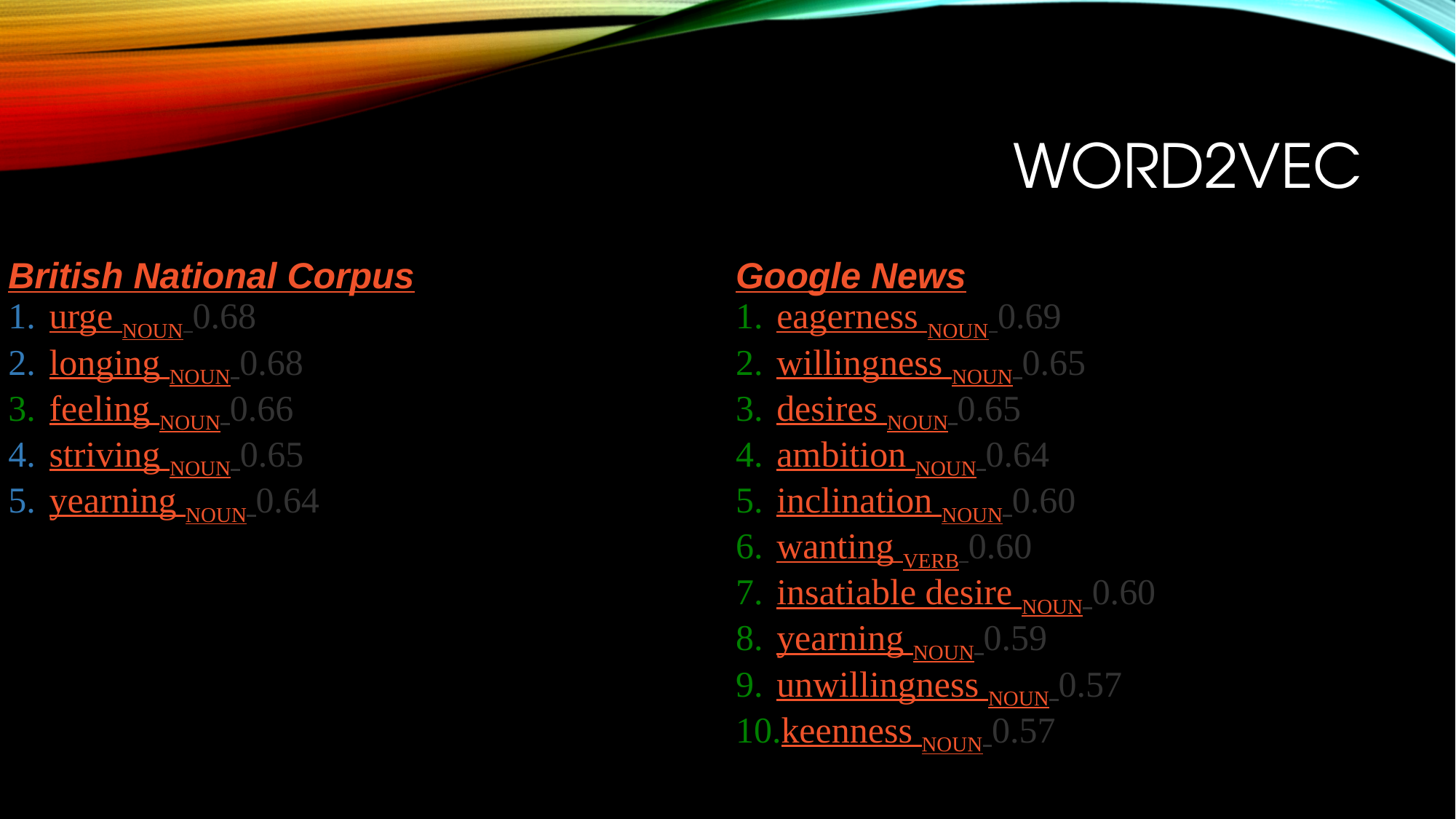

# Word2Vec
| British National Corpus urge NOUN 0.68 longing NOUN 0.68 feeling NOUN 0.66 striving NOUN 0.65 yearning NOUN 0.64 | Google News eagerness NOUN 0.69 willingness NOUN 0.65 desires NOUN 0.65 ambition NOUN 0.64 inclination NOUN 0.60 wanting VERB 0.60 insatiable desire NOUN 0.60 yearning NOUN 0.59 unwillingness NOUN 0.57 keenness NOUN 0.57 |
| --- | --- |